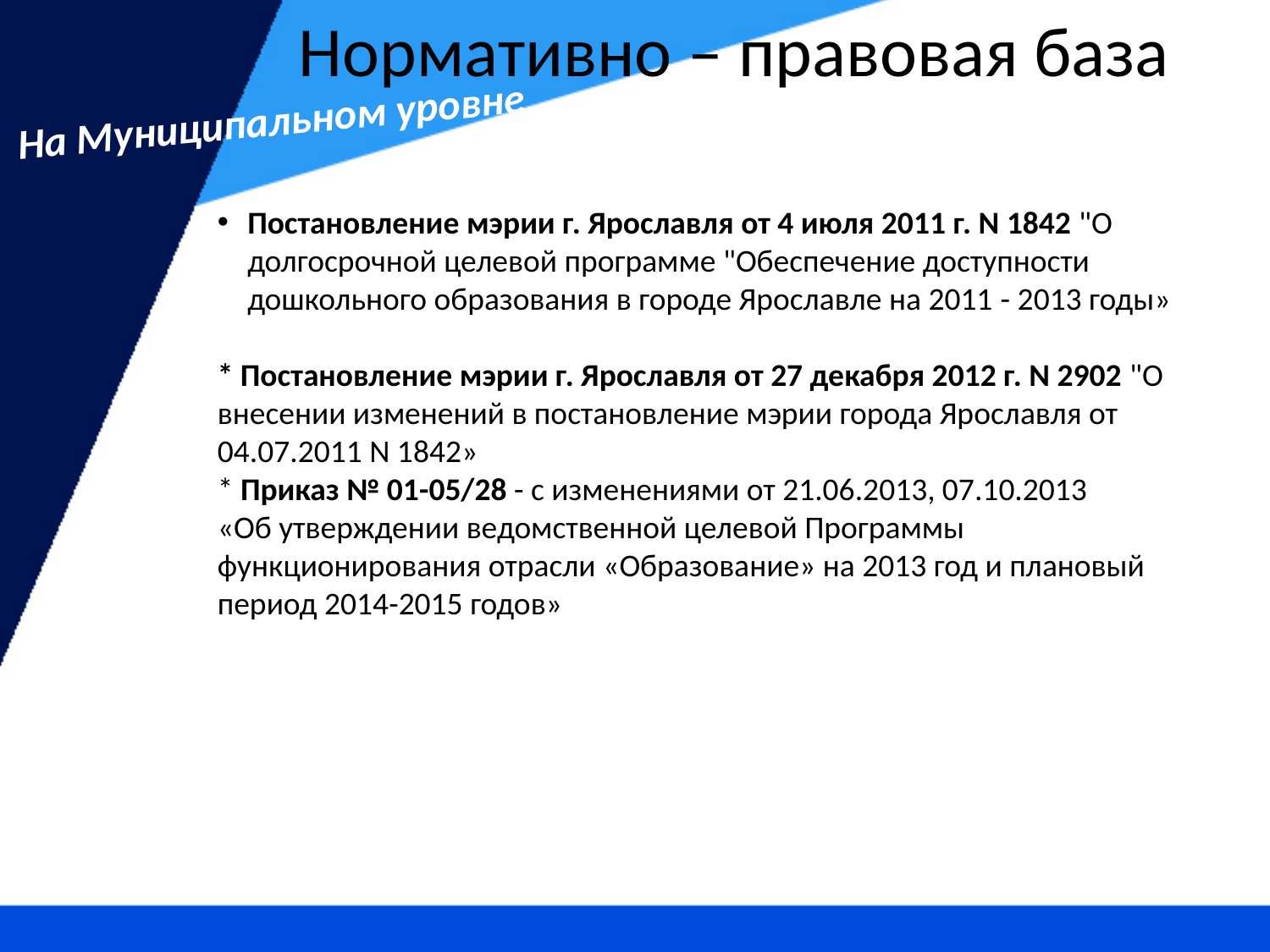

# Нормативно – правовая база
На Муниципальном уровне
Постановление мэрии г. Ярославля от 4 июля 2011 г. N 1842 "О долгосрочной целевой программе "Обеспечение доступности дошкольного образования в городе Ярославле на 2011 - 2013 годы»
* Постановление мэрии г. Ярославля от 27 декабря 2012 г. N 2902 "О внесении изменений в постановление мэрии города Ярославля от 04.07.2011 N 1842»
* Приказ № 01-05/28 - с изменениями от 21.06.2013, 07.10.2013
«Об утверждении ведомственной целевой Программы функционирования отрасли «Образование» на 2013 год и плановый период 2014-2015 годов»